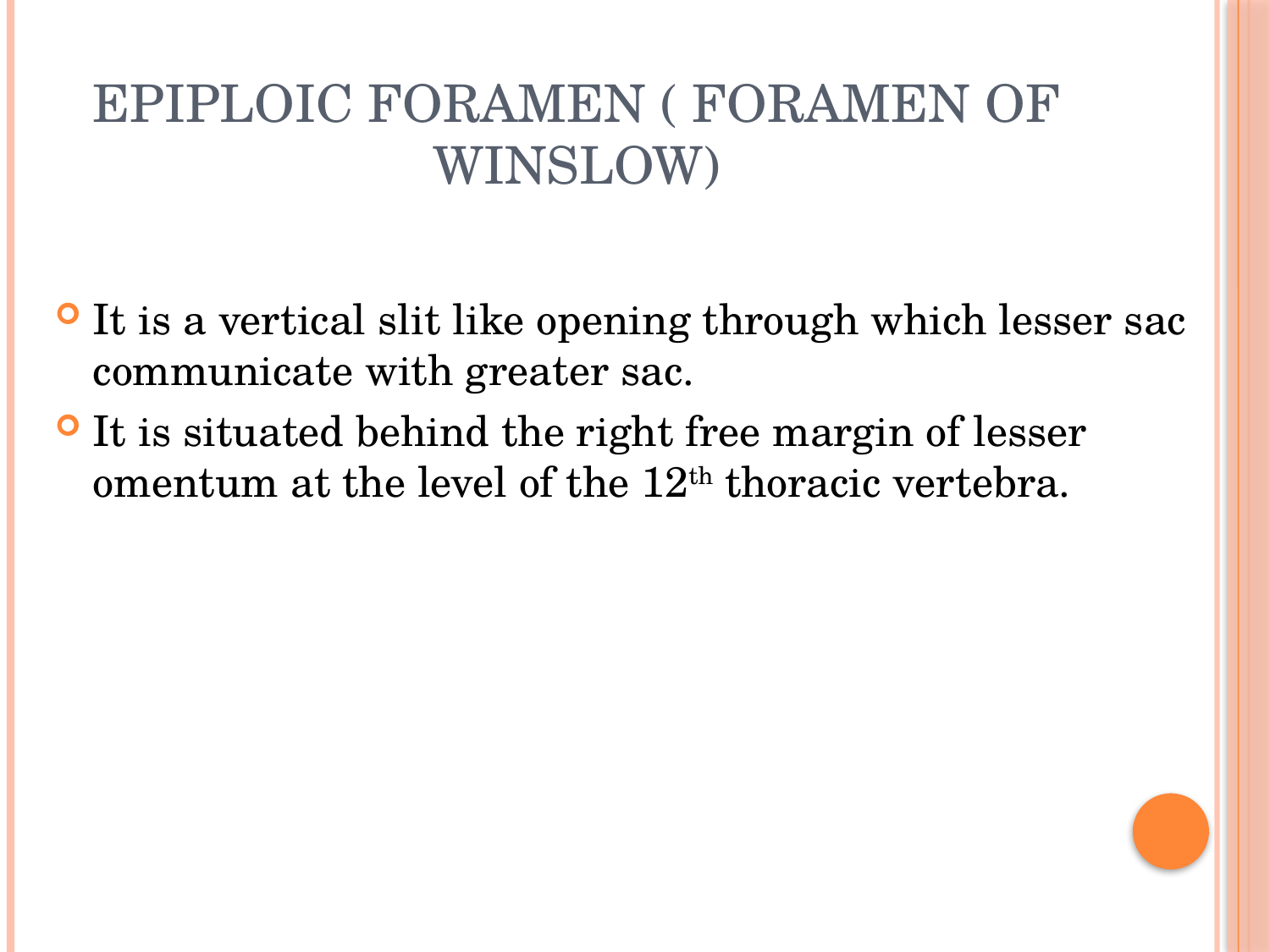

# Epiploic foramen ( foramen of Winslow)
It is a vertical slit like opening through which lesser sac communicate with greater sac.
It is situated behind the right free margin of lesser omentum at the level of the 12th thoracic vertebra.